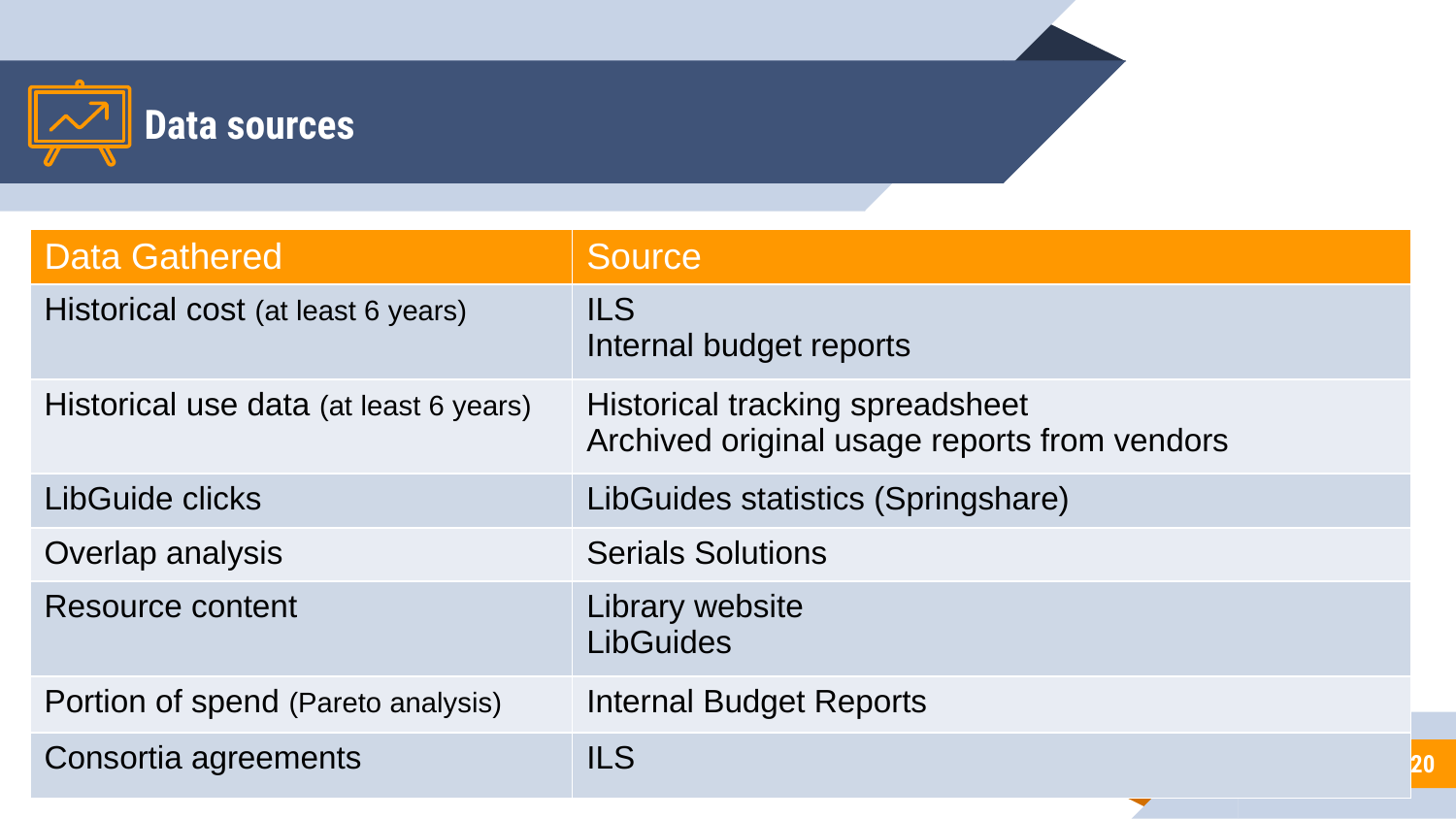

# Data sources

| Data Gathered | Source |
| --- | --- |
| Historical cost (at least 6 years) | ILS Internal budget reports |
| Historical use data (at least 6 years) | Historical tracking spreadsheet Archived original usage reports from vendors |
| LibGuide clicks | LibGuides statistics (Springshare) |
| Overlap analysis | Serials Solutions |
| Resource content | Library website LibGuides |
| Portion of spend (Pareto analysis) | Internal Budget Reports |
| Consortia agreements | ILS |
20